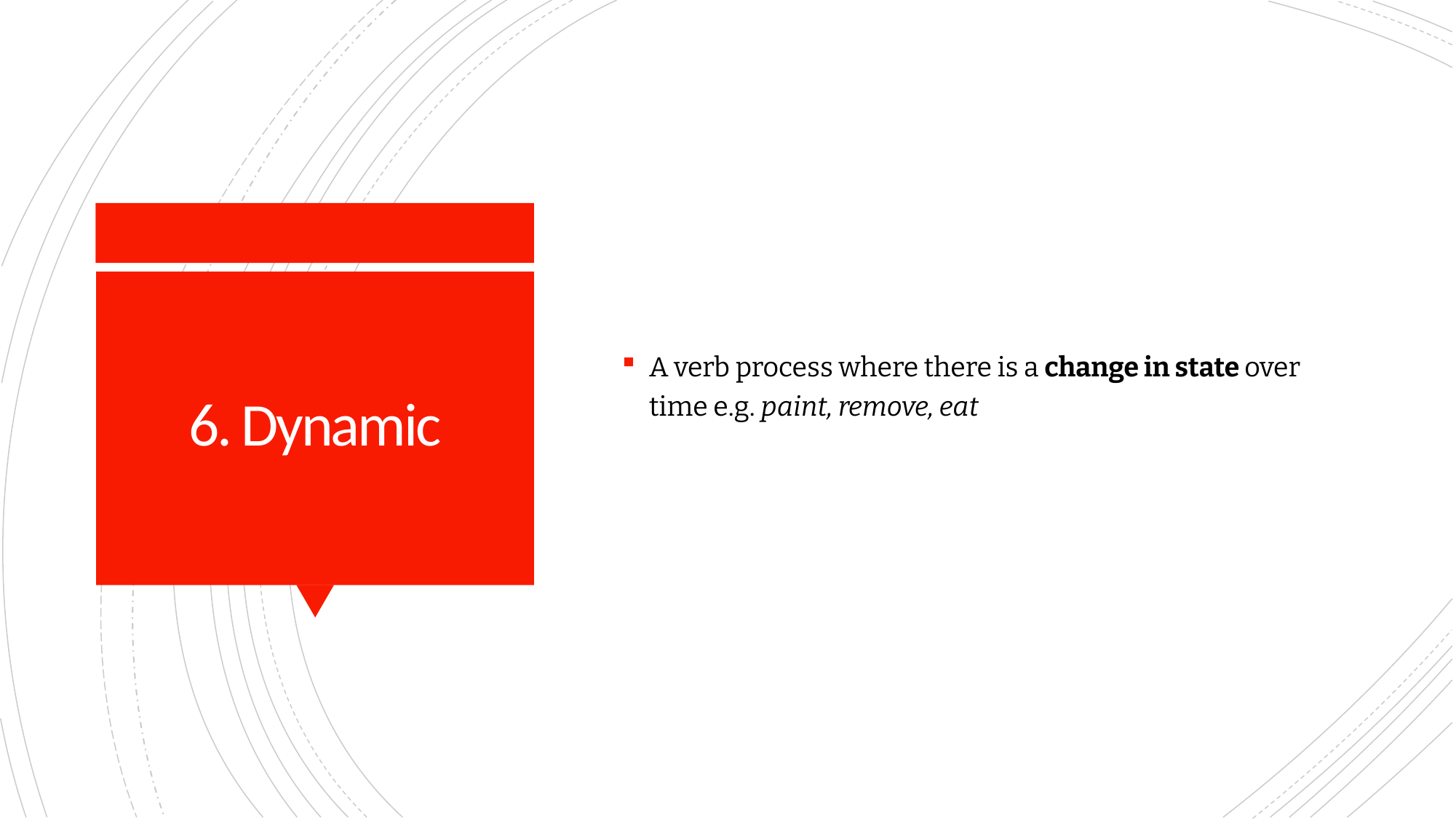

A verb process where there is a change in state over time e.g. paint, remove, eat

# 6. Dynamic